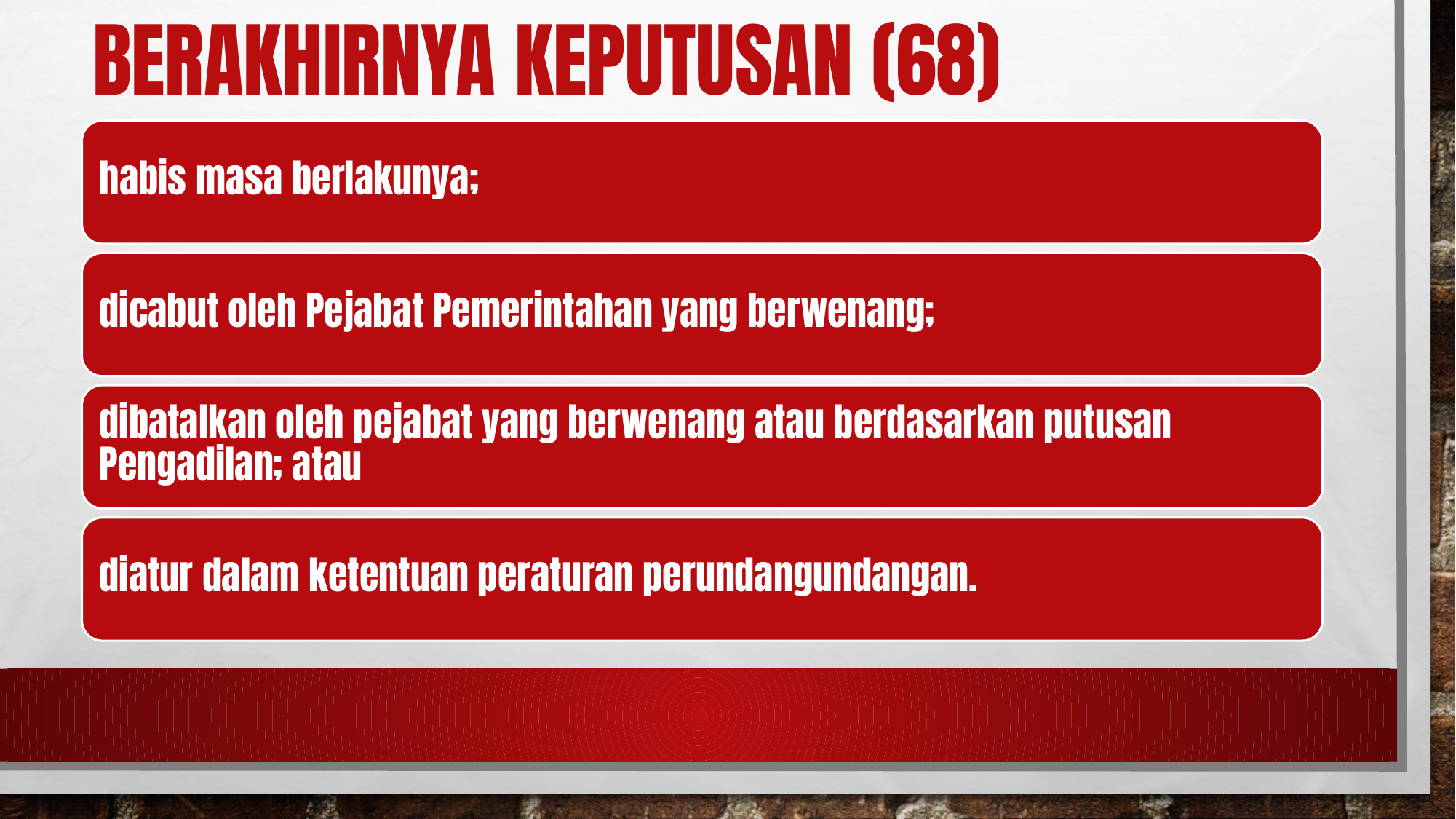

# BERAKHIRNYA KEPUTUSAN (68)

habis masa berlakunya;

dicabut oleh Pejabat Pemerintahan yang berwenang;

dibatalkan oleh pejabat yang berwenang atau berdasarkan putusan Pengadilan; atau

diatur dalam ketentuan peraturan perundangundangan.